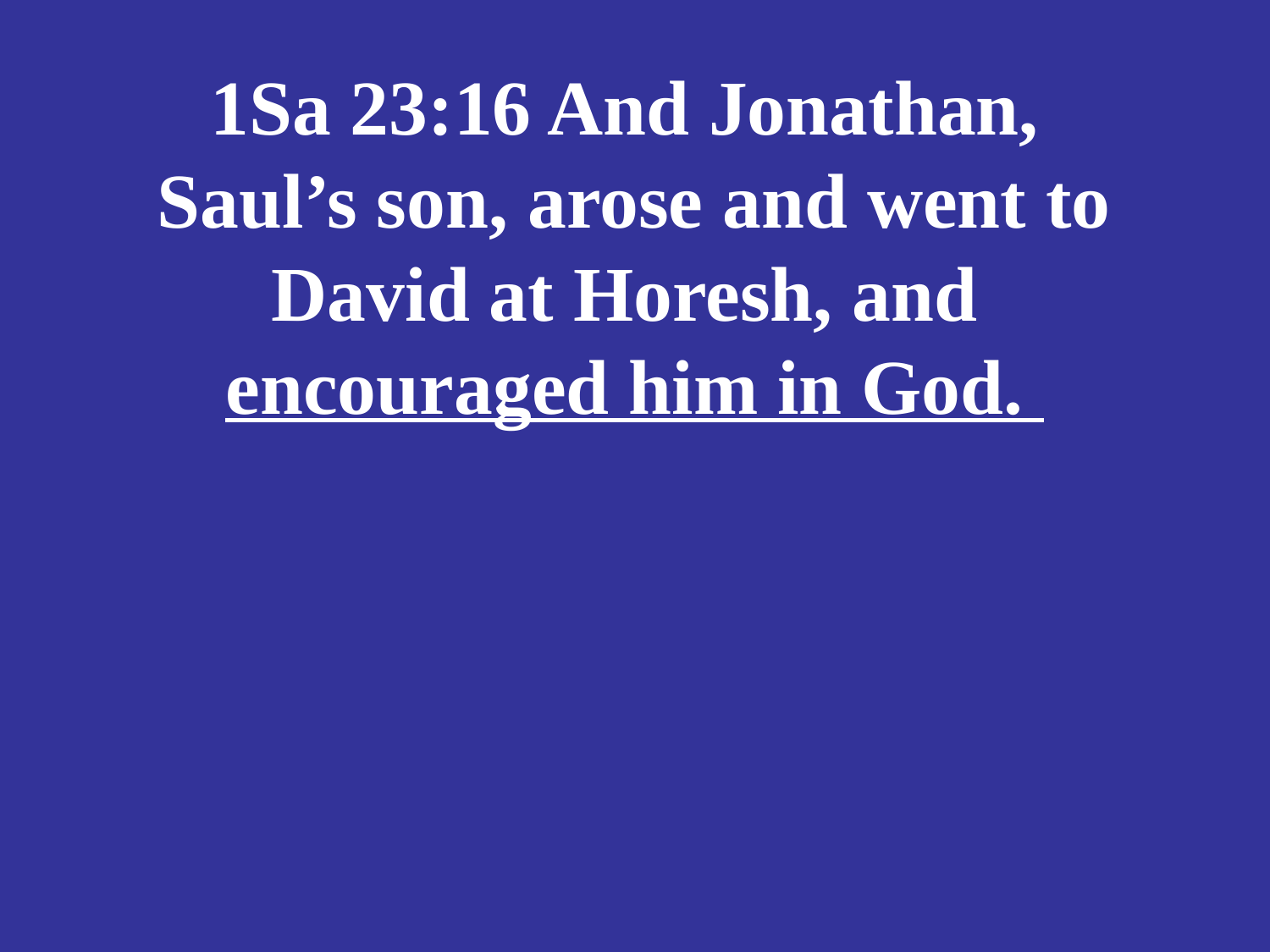

# 1Sa 23:16 And Jonathan, Saul’s son, arose and went to David at Horesh, and encouraged him in God.